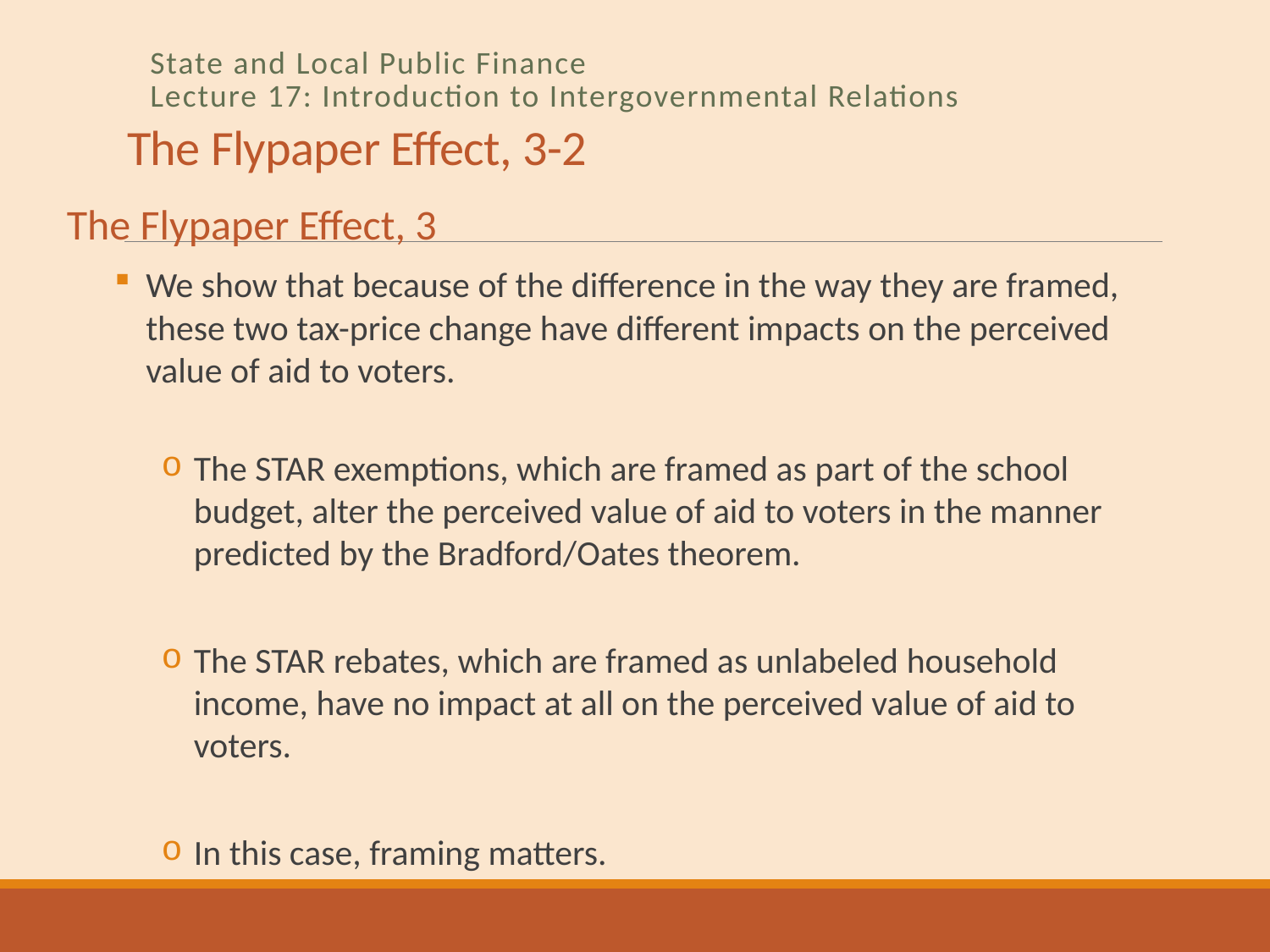

# The Flypaper Effect, 3-2
State and Local Public Finance
Lecture 17: Introduction to Intergovernmental Relations
The Flypaper Effect, 3
We show that because of the difference in the way they are framed, these two tax-price change have different impacts on the perceived value of aid to voters.

The STAR exemptions, which are framed as part of the school budget, alter the perceived value of aid to voters in the manner predicted by the Bradford/Oates theorem.

The STAR rebates, which are framed as unlabeled household income, have no impact at all on the perceived value of aid to voters.

In this case, framing matters.